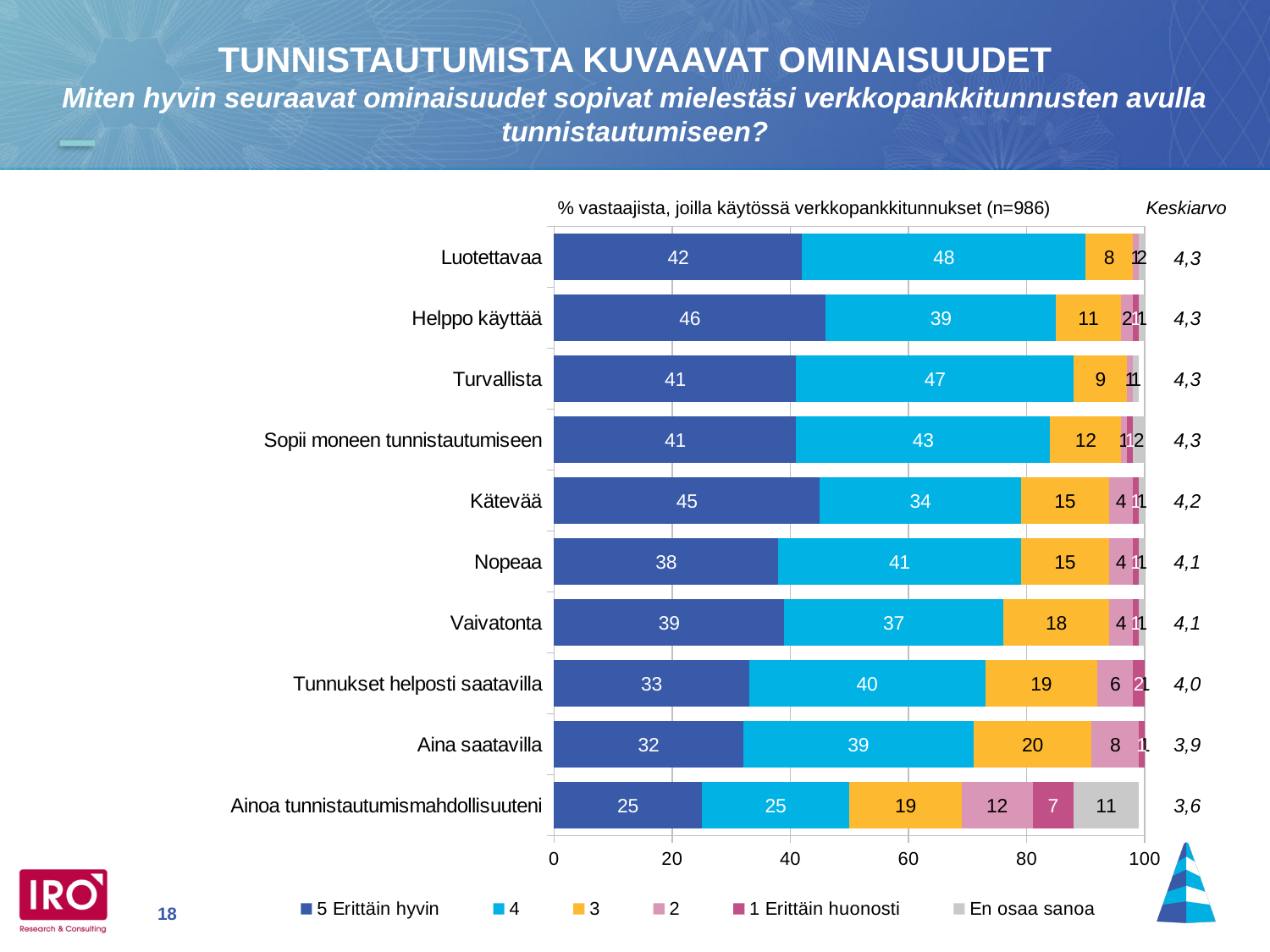

TUNNISTAUTUMISTA KUVAAVAT OMINAISUUDET
Miten hyvin seuraavat ominaisuudet sopivat mielestäsi verkkopankkitunnusten avulla tunnistautumiseen?

### Chart

| Category | 5 Erittäin hyvin | 4 | 3 | 2 | 1 Erittäin huonosti | En osaa sanoa |
|---|---|---|---|---|---|---|
| Luotettavaa | 42.0 | 48.0 | 8.0 | 1.0 | None | 2.0 |
| Helppo käyttää | 46.0 | 39.0 | 11.0 | 2.0 | 1.0 | 1.0 |
| Turvallista | 41.0 | 47.0 | 9.0 | 1.0 | None | 1.0 |
| Sopii moneen tunnistautumiseen | 41.0 | 43.0 | 12.0 | 1.0 | 1.0 | 2.0 |
| Kätevää | 45.0 | 34.0 | 15.0 | 4.0 | 1.0 | 1.0 |
| Nopeaa | 38.0 | 41.0 | 15.0 | 4.0 | 1.0 | 1.0 |
| Vaivatonta | 39.0 | 37.0 | 18.0 | 4.0 | 1.0 | 1.0 |
| Tunnukset helposti saatavilla | 33.0 | 40.0 | 19.0 | 6.0 | 2.0 | 1.0 |
| Aina saatavilla | 32.0 | 39.0 | 20.0 | 8.0 | 1.0 | 1.0 |
| Ainoa tunnistautumismahdollisuuteni | 25.0 | 25.0 | 19.0 | 12.0 | 7.0 | 11.0 |
% vastaajista, joilla käytössä verkkopankkitunnukset (n=986)
Keskiarvo
| 4,3 |
| --- |
| 4,3 |
| 4,3 |
| 4,3 |
| 4,2 |
| 4,1 |
| 4,1 |
| 4,0 |
| 3,9 |
| 3,6 |